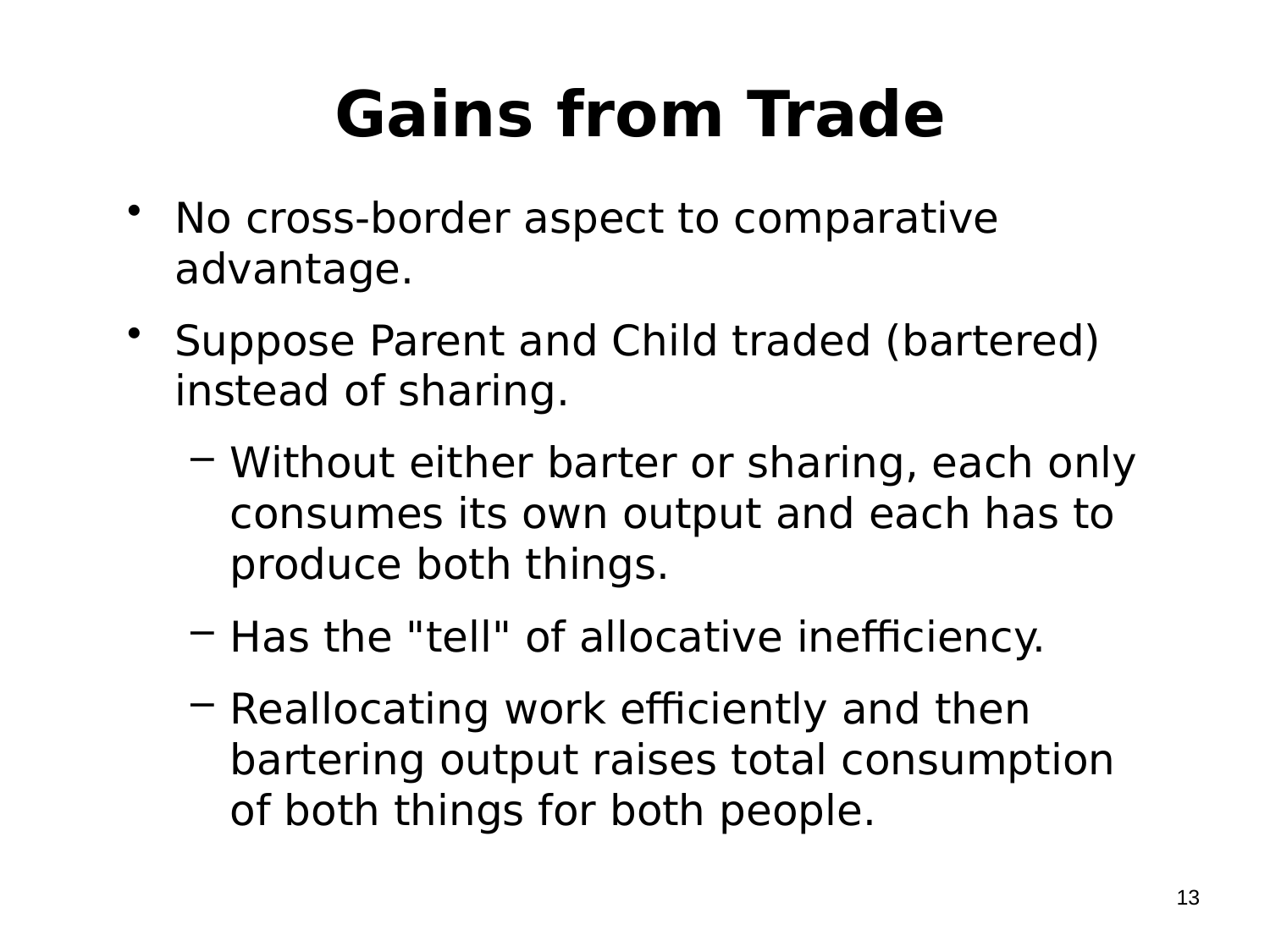

# Gains from Trade
No cross-border aspect to comparative advantage.
Suppose Parent and Child traded (bartered) instead of sharing.
Without either barter or sharing, each only consumes its own output and each has to produce both things.
Has the "tell" of allocative inefficiency.
Reallocating work efficiently and then bartering output raises total consumption of both things for both people.